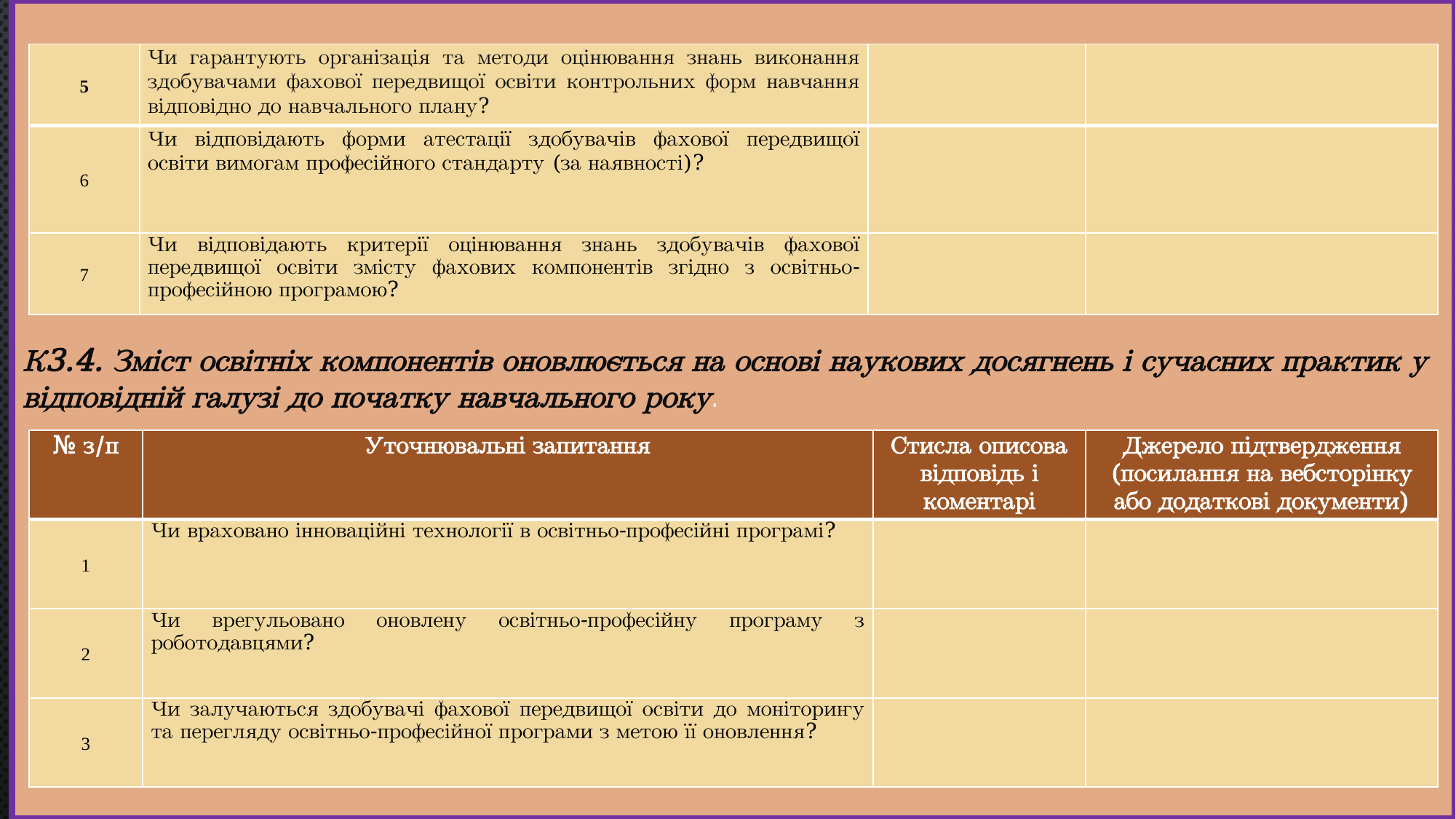

К3.4. Зміст освітніх компонентів оновлюється на основі наукових досягнень і сучасних практик у відповідній галузі до початку навчального року.

#
| 5 | Чи гарантують організація та методи оцінювання знань виконання здобувачами фахової передвищої освіти контрольних форм навчання відповідно до навчального плану? |  |  |
| --- | --- | --- | --- |
| 6 | Чи відповідають форми атестації здобувачів фахової передвищої освіти вимогам професійного стандарту (за наявності)? |  |  |
| 7 | Чи відповідають критерії оцінювання знань здобувачів фахової передвищої освіти змісту фахових компонентів згідно з освітньо-професійною програмою? |  |  |

| № з/п | Уточнювальні запитання | Стисла описова відповідь і коментарі | Джерело підтвердження (посилання на вебсторінку або додаткові документи) |
| --- | --- | --- | --- |
| 1 | Чи враховано інноваційні технології в освітньо-професійні програмі? |  |  |
| 2 | Чи врегульовано оновлену освітньо-професійну програму з роботодавцями? |  |  |
| 3 | Чи залучаються здобувачі фахової передвищої освіти до моніторингу та перегляду освітньо-професійної програми з метою її оновлення? |  |  |